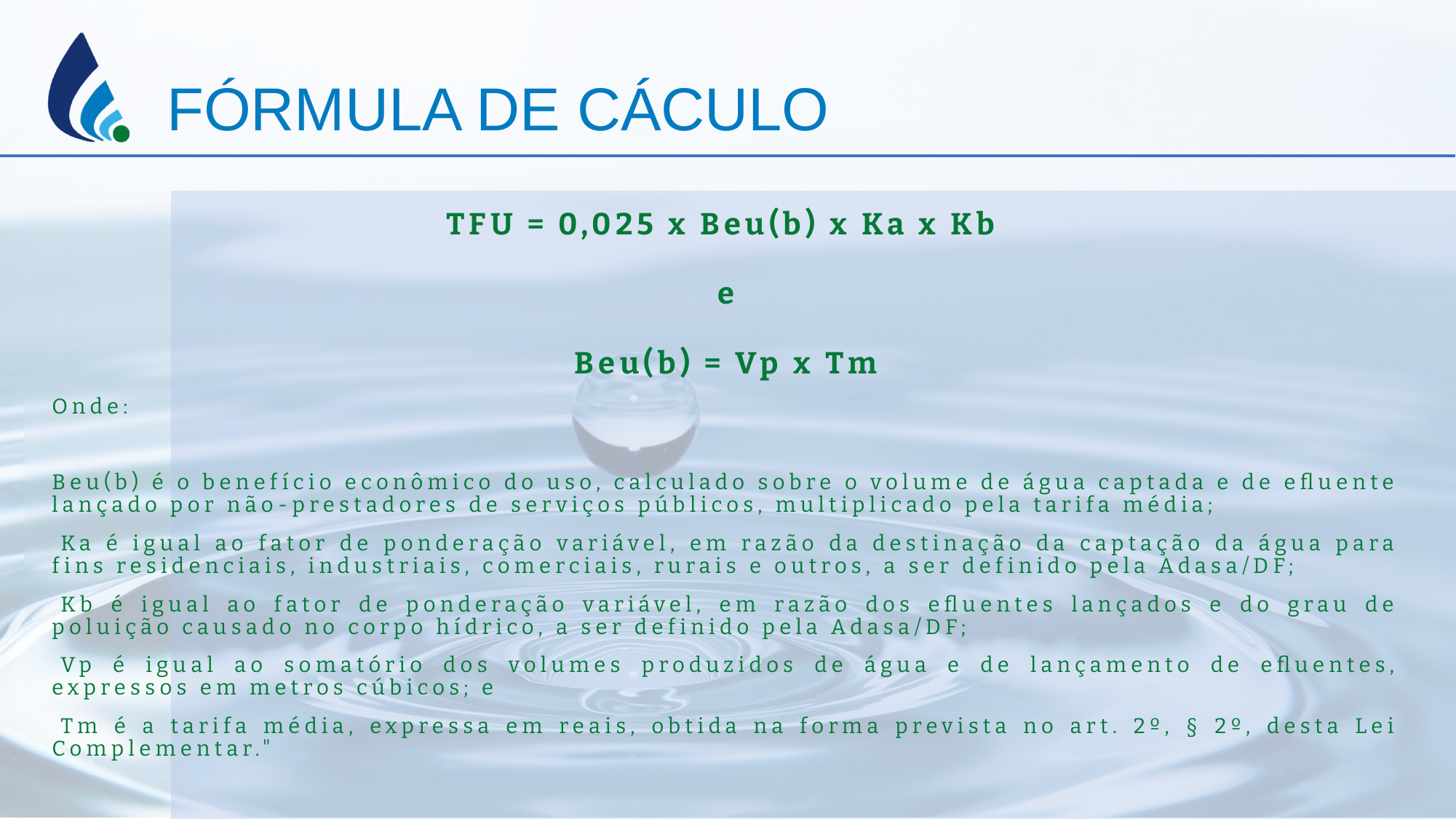

FÓRMULA DE CÁCULO
TFU = 0,025 x Beu(b) x Ka x Kb
 e
 Beu(b) = Vp x Tm
Onde:

Beu(b) é o benefício econômico do uso, calculado sobre o volume de água captada e de efluente lançado por não-prestadores de serviços públicos, multiplicado pela tarifa média;
 Ka é igual ao fator de ponderação variável, em razão da destinação da captação da água para fins residenciais, industriais, comerciais, rurais e outros, a ser definido pela Adasa/DF;
 Kb é igual ao fator de ponderação variável, em razão dos efluentes lançados e do grau de poluição causado no corpo hídrico, a ser definido pela Adasa/DF;
 Vp é igual ao somatório dos volumes produzidos de água e de lançamento de efluentes, expressos em metros cúbicos; e
 Tm é a tarifa média, expressa em reais, obtida na forma prevista no art. 2º, § 2º, desta Lei Complementar."